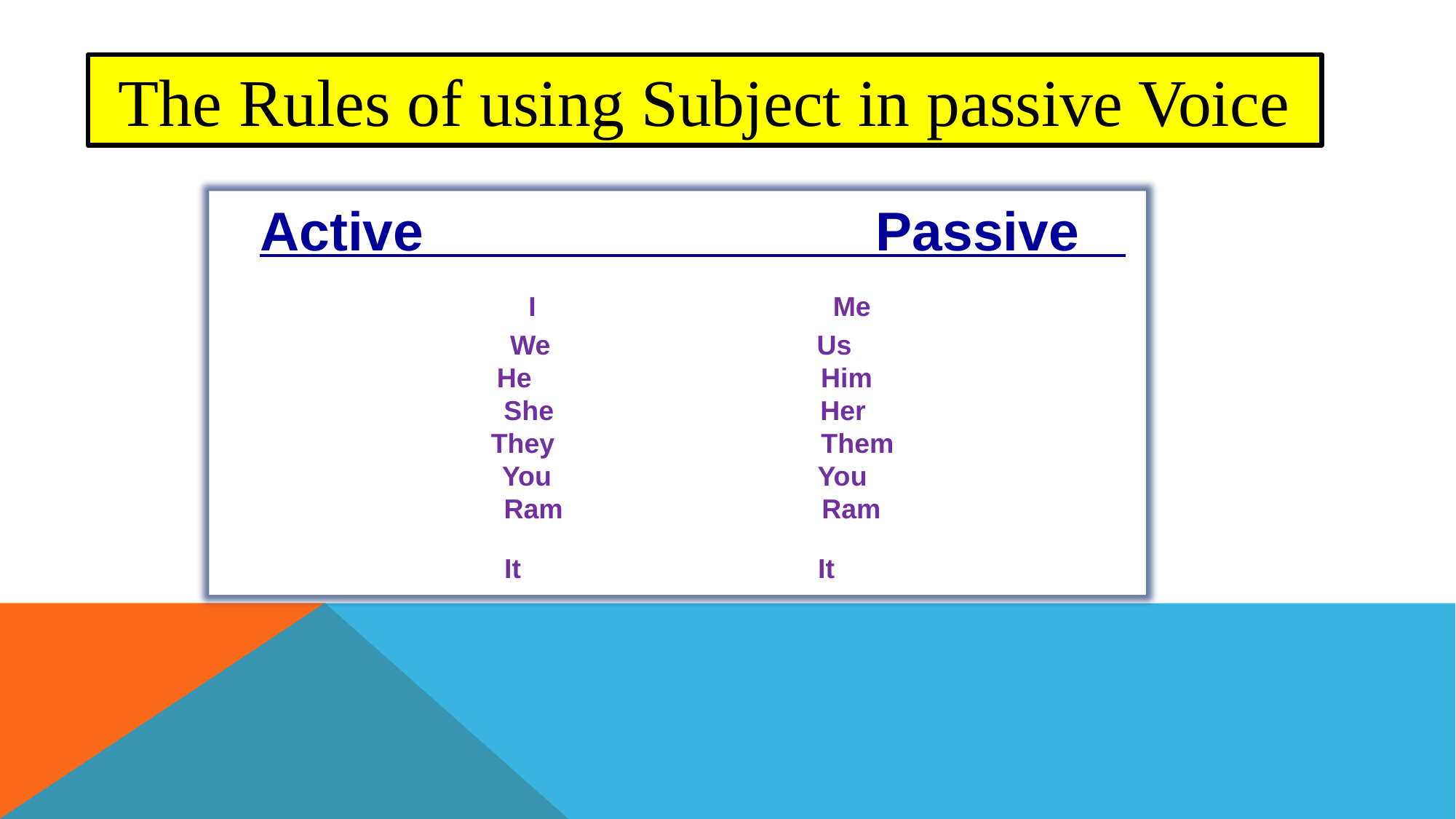

The Rules of using Subject in passive Voice
  Active                              Passive
   I                                       Me
 We                                   Us
  He                                      Him
  She                                   Her
    They                                   Them
  You                                   You
    Ram                                  Ram
It                                       It